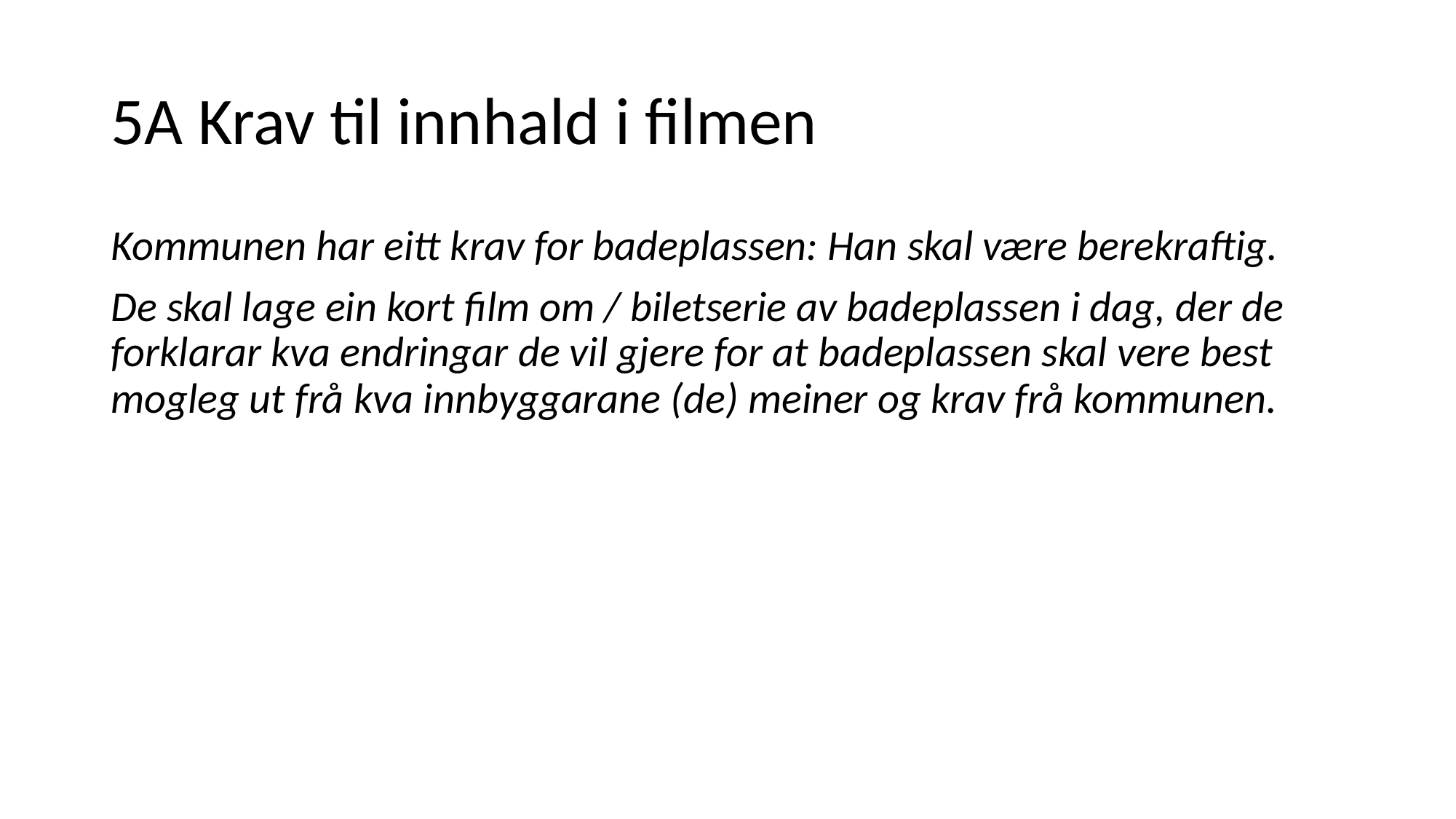

# 5A Krav til innhald i filmen
Kommunen har eitt krav for badeplassen: Han skal være berekraftig.
De skal lage ein kort film om / biletserie av badeplassen i dag, der de forklarar kva endringar de vil gjere for at badeplassen skal vere best mogleg ut frå kva innbyggarane (de) meiner og krav frå kommunen.